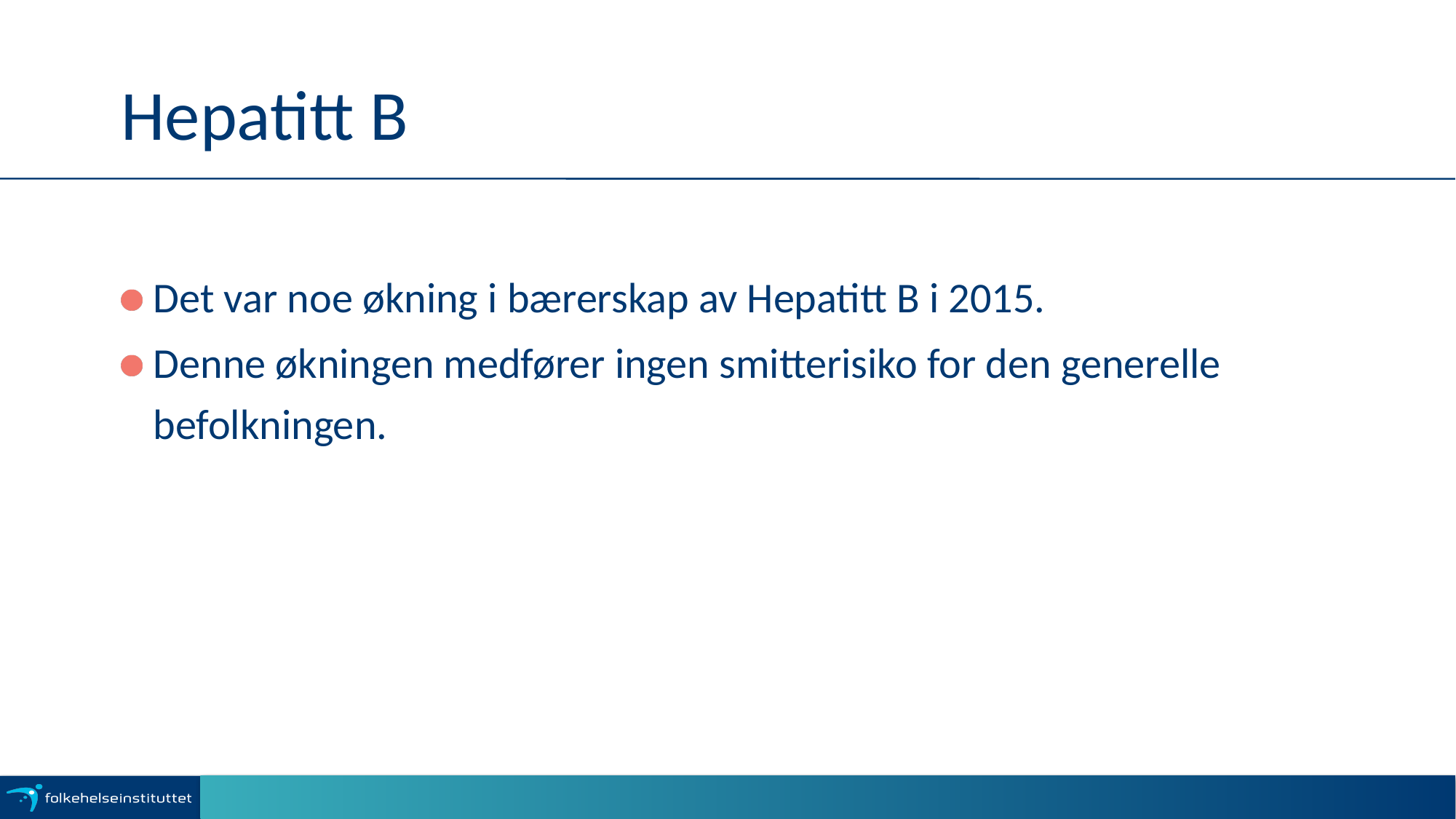

# Hepatitt B
Det var noe økning i bærerskap av Hepatitt B i 2015.
Denne økningen medfører ingen smitterisiko for den generelle befolkningen.